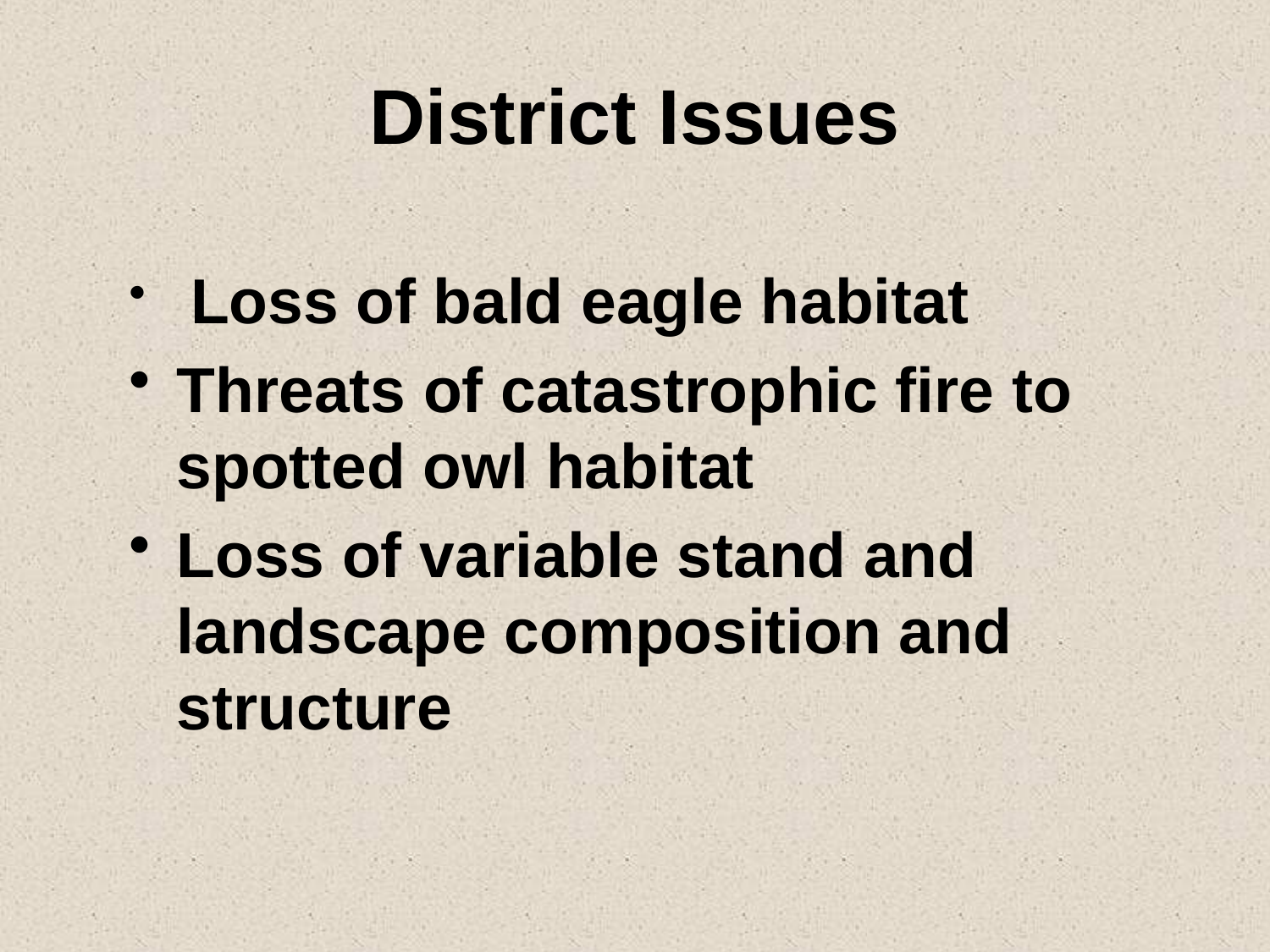

# District Issues
 Loss of bald eagle habitat
Threats of catastrophic fire to spotted owl habitat
Loss of variable stand and landscape composition and structure